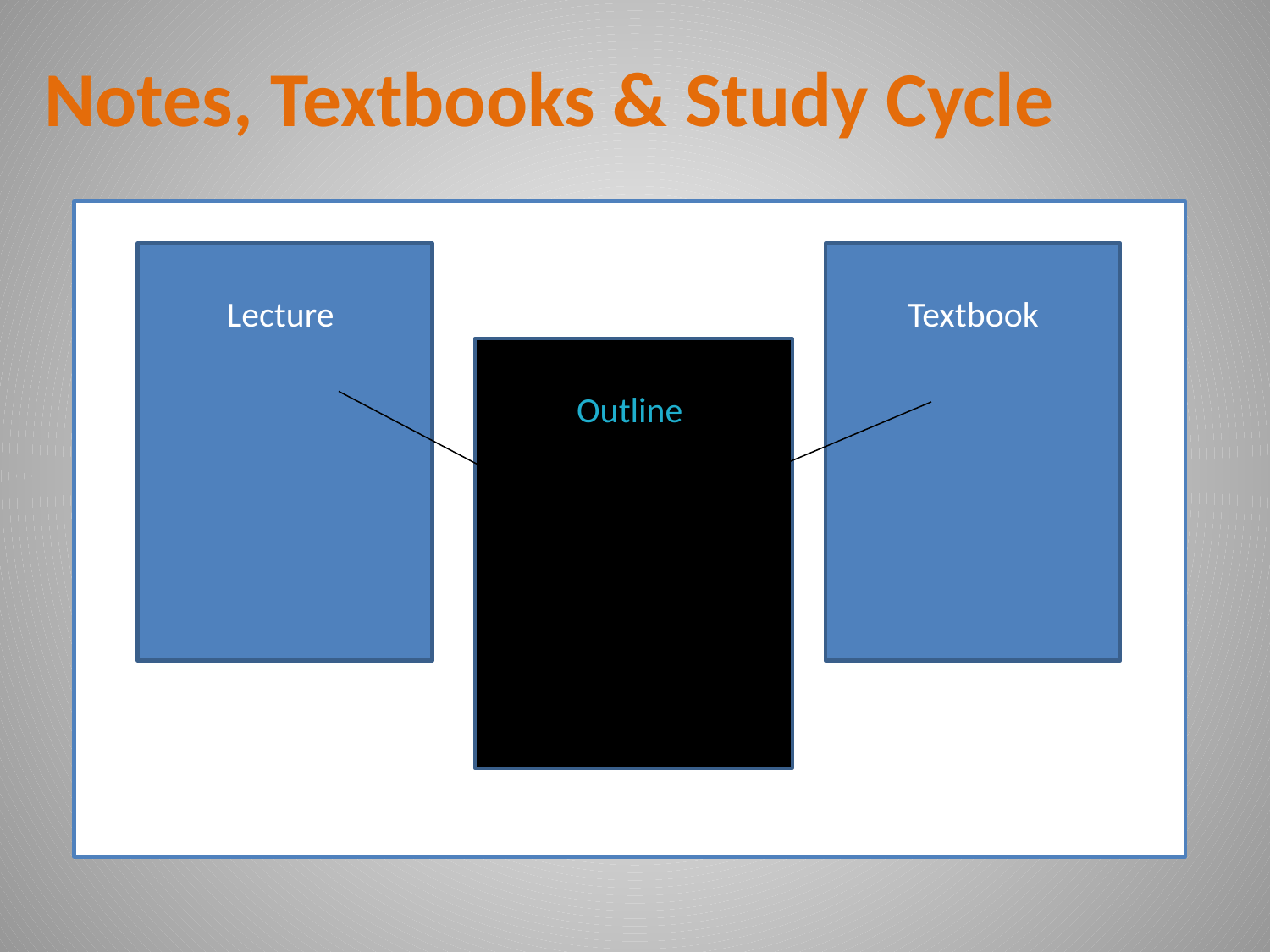

# Notes, Textbooks & Study Cycle

Lecture
Textbook

Outline